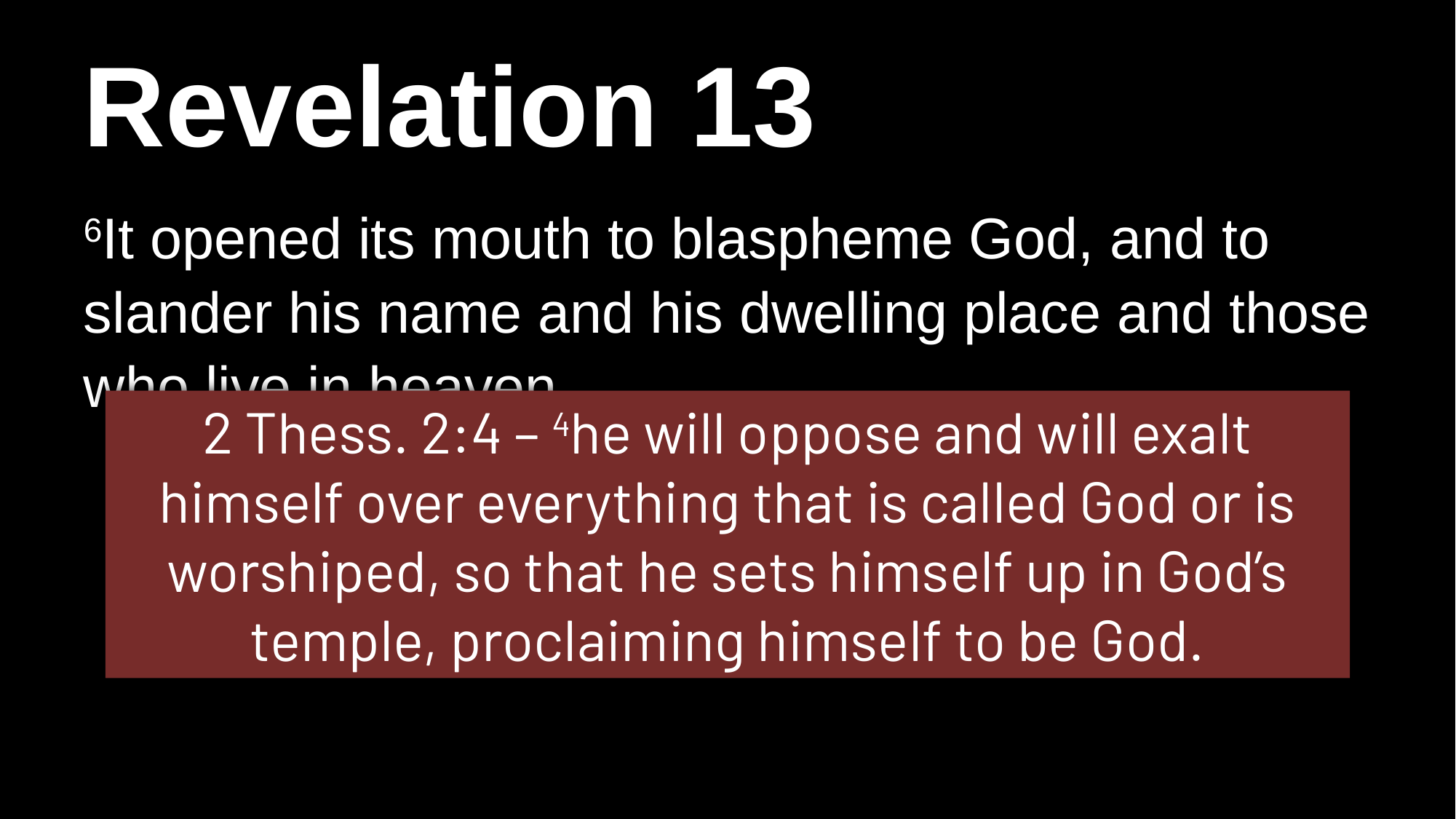

# Revelation 13
6It opened its mouth to blaspheme God, and to slander his name and his dwelling place and those who live in heaven.
2 Thess. 2:4 – 4he will oppose and will exalt himself over everything that is called God or is worshiped, so that he sets himself up in God’s temple, proclaiming himself to be God.
Commits the “Abomination of Desolation” (Dan. 9:27; Mt. 24:15; 2 Thess. 2:4)